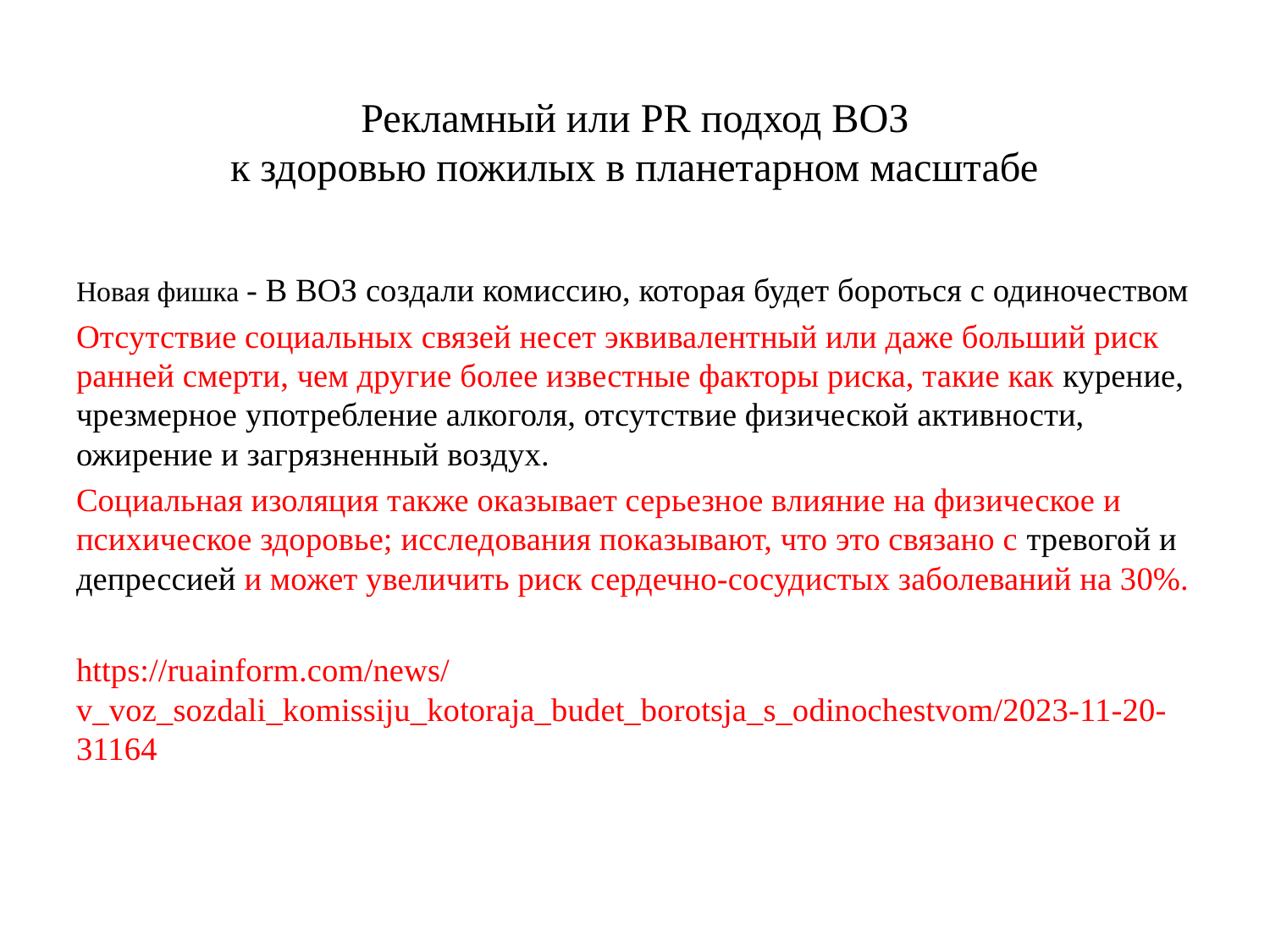

# Рекламный или PR подход ВОЗ к здоровью пожилых в планетарном масштабе

Новая фишка - В ВОЗ создали комиссию, которая будет бороться с одиночеством
Отсутствие социальных связей несет эквивалентный или даже больший риск ранней смерти, чем другие более известные факторы риска, такие как курение, чрезмерное употребление алкоголя, отсутствие физической активности, ожирение и загрязненный воздух.
Социальная изоляция также оказывает серьезное влияние на физическое и психическое здоровье; исследования показывают, что это связано с тревогой и депрессией и может увеличить риск сердечно-сосудистых заболеваний на 30%.

https://ruainform.com/news/v_voz_sozdali_komissiju_kotoraja_budet_borotsja_s_odinochestvom/2023-11-20-31164